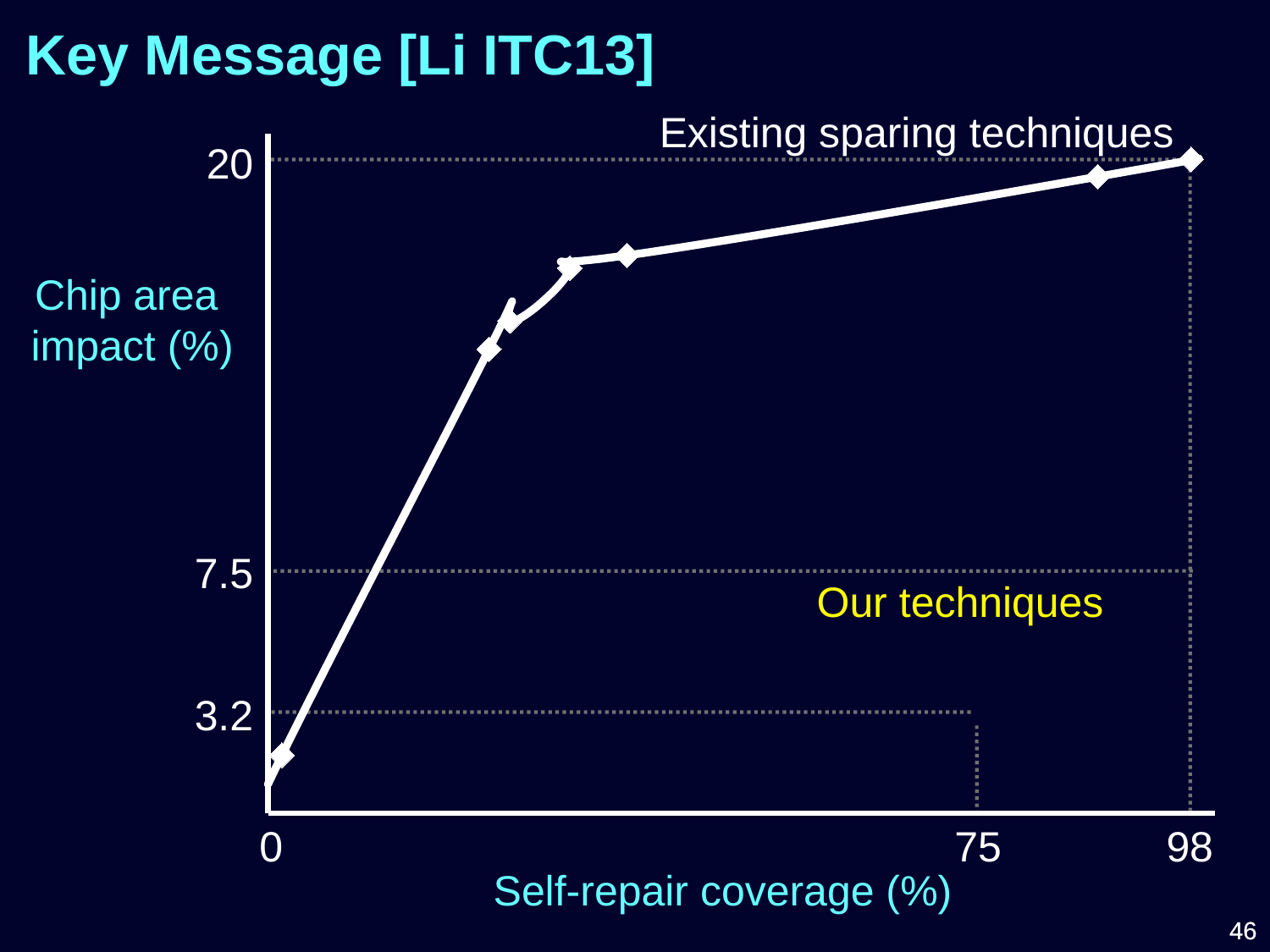

Key Message [Li ITC13]
Existing sparing techniques

### Chart

| Category |  |  |
|---|---|---|
20

Chip area
impact (%)
7.5
Our techniques
3.2
0
75
98
Self-repair coverage (%)
46
46